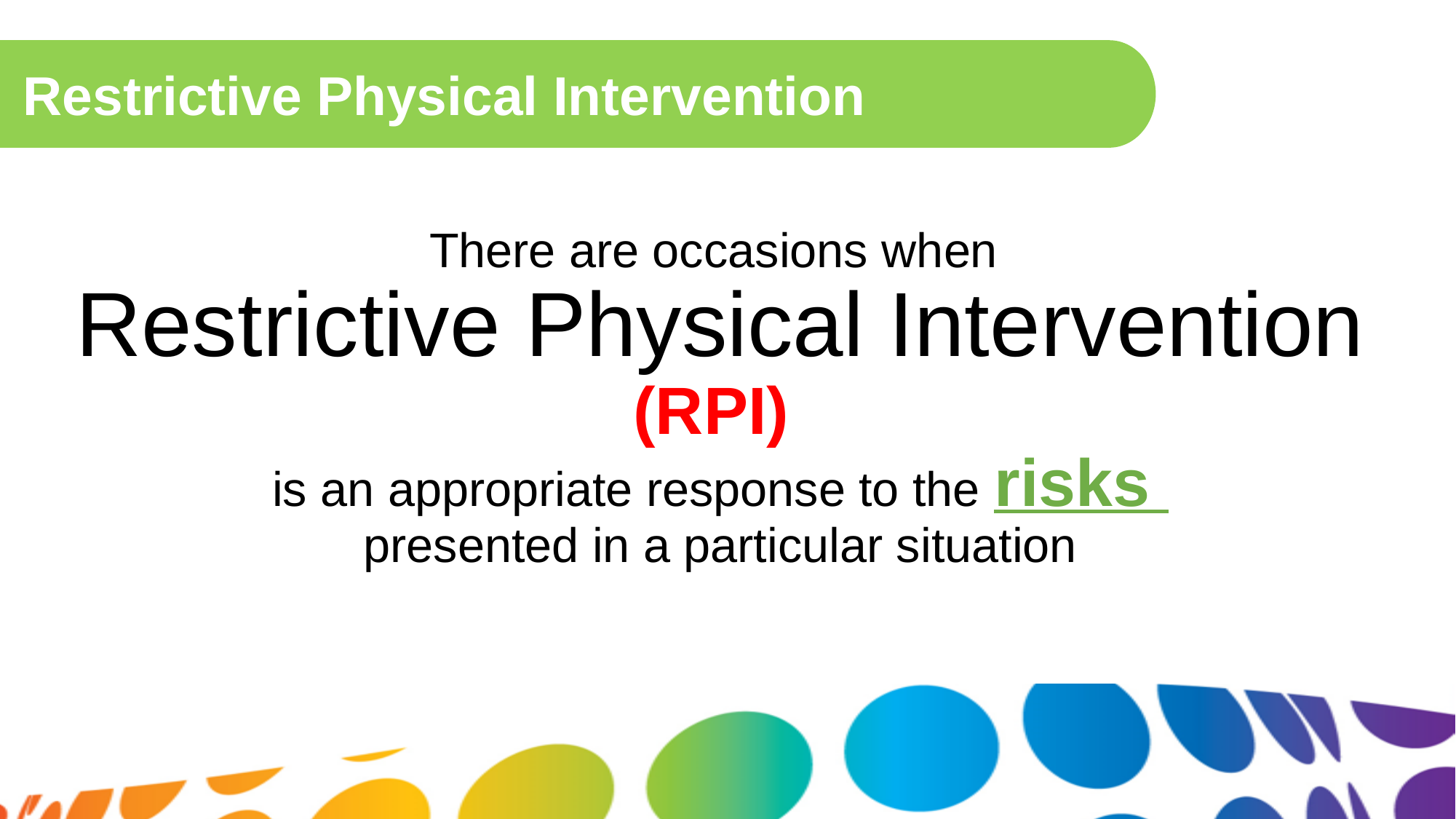

Restrictive Physical Intervention

There are occasions when
Restrictive Physical Intervention (RPI)
is an appropriate response to the risks
presented in a particular situation